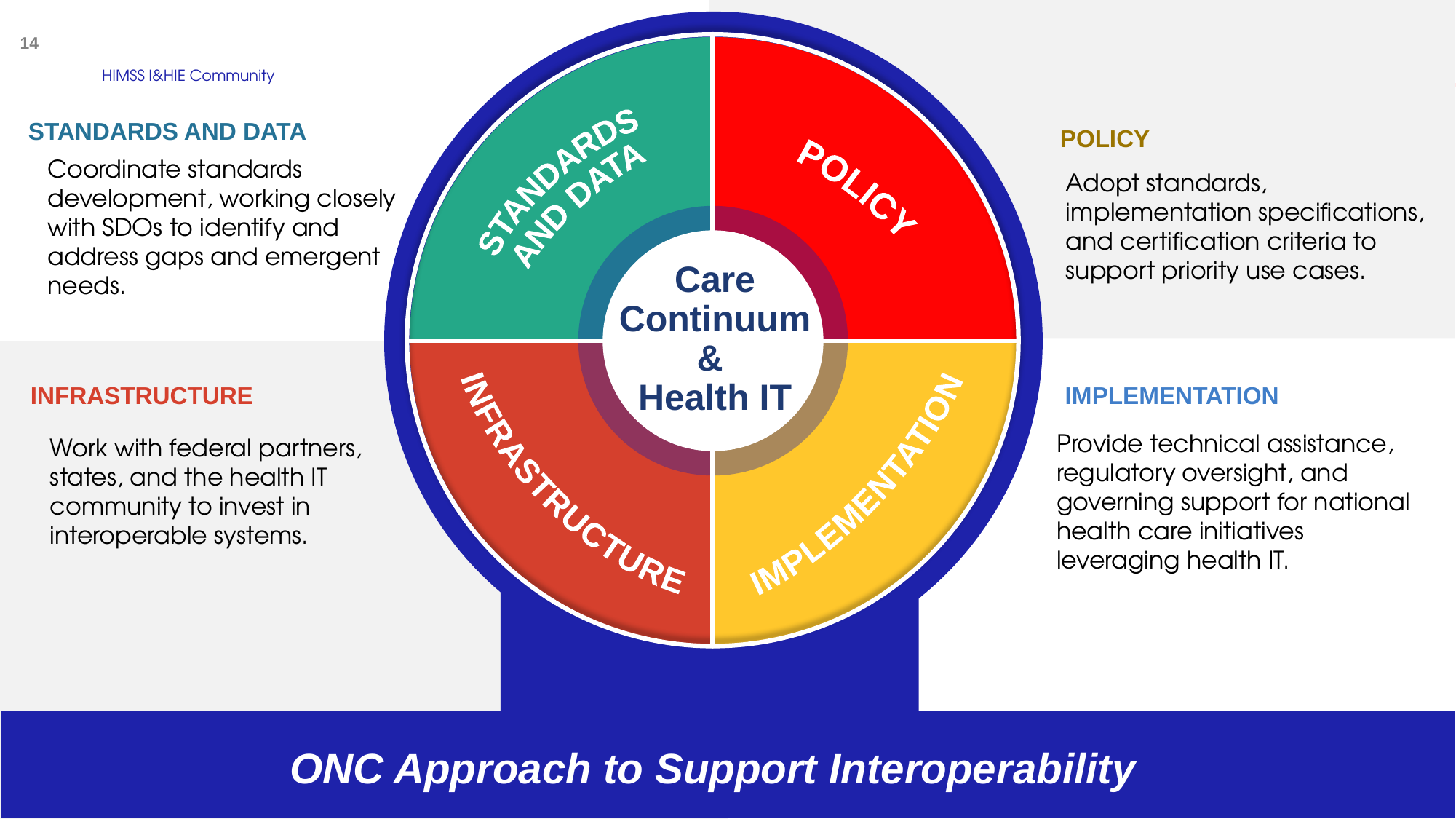

STANDARDS
AND DATA
POLICY

Care Continuum
&
Health IT
INFRASTRUCTURE
IMPLEMENTATION
STANDARDS AND DATA
POLICY
Coordinate standards development, working closely with SDOs to identify and address gaps and emergent needs.
Adopt standards, implementation specifications, and certification criteria to support priority use cases.

INFRASTRUCTURE
IMPLEMENTATION

Provide technical assistance, regulatory oversight, and governing support for national health care initiatives leveraging health IT.
Work with federal partners, states, and the health IT community to invest in interoperable systems.

ONC Approach to Support Interoperability